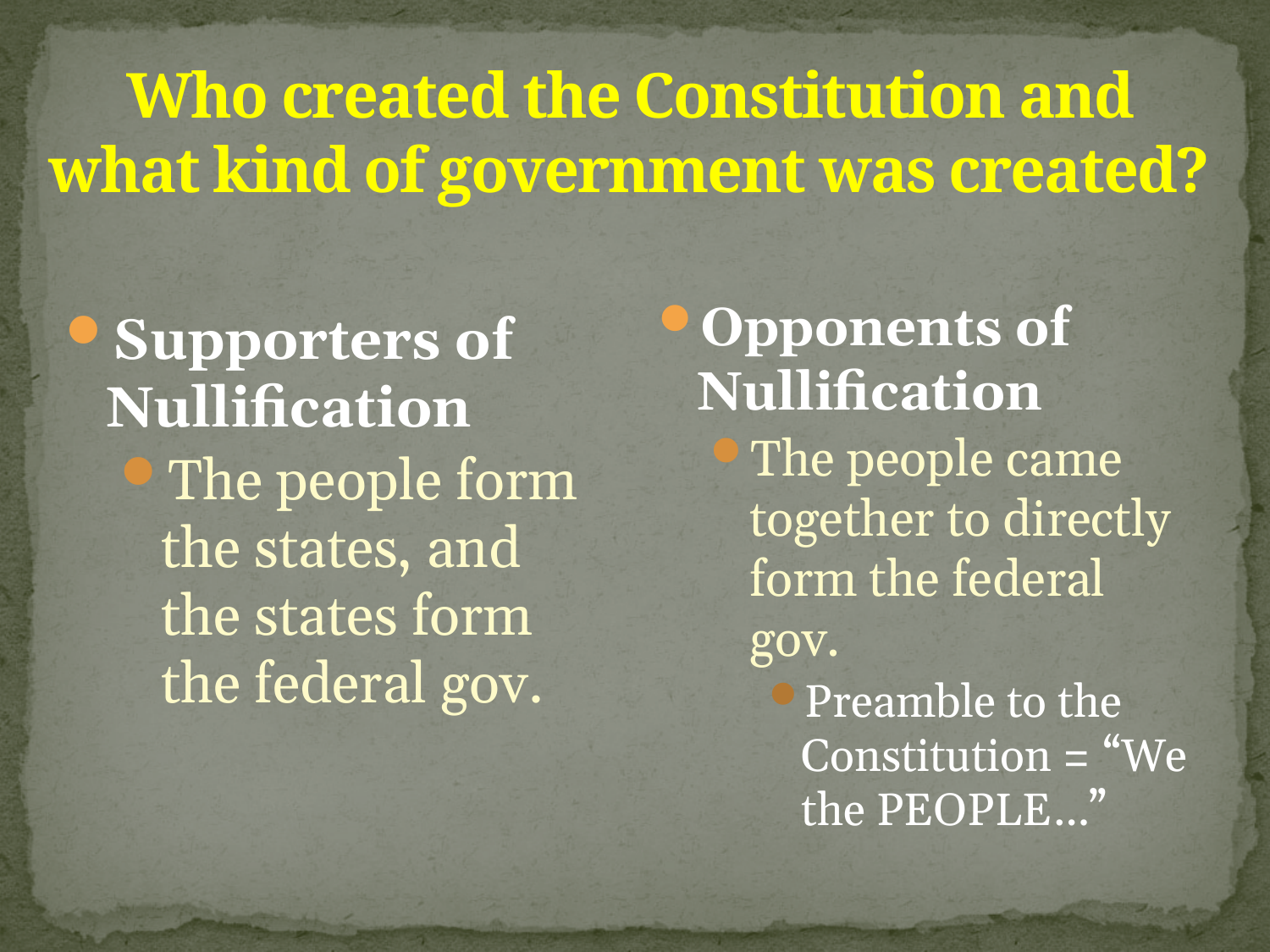

# Who created the Constitution and what kind of government was created?
Opponents of Nullification
The people came together to directly form the federal gov.
Preamble to the Constitution = “We the PEOPLE…”
Supporters of Nullification
The people form the states, and the states form the federal gov.